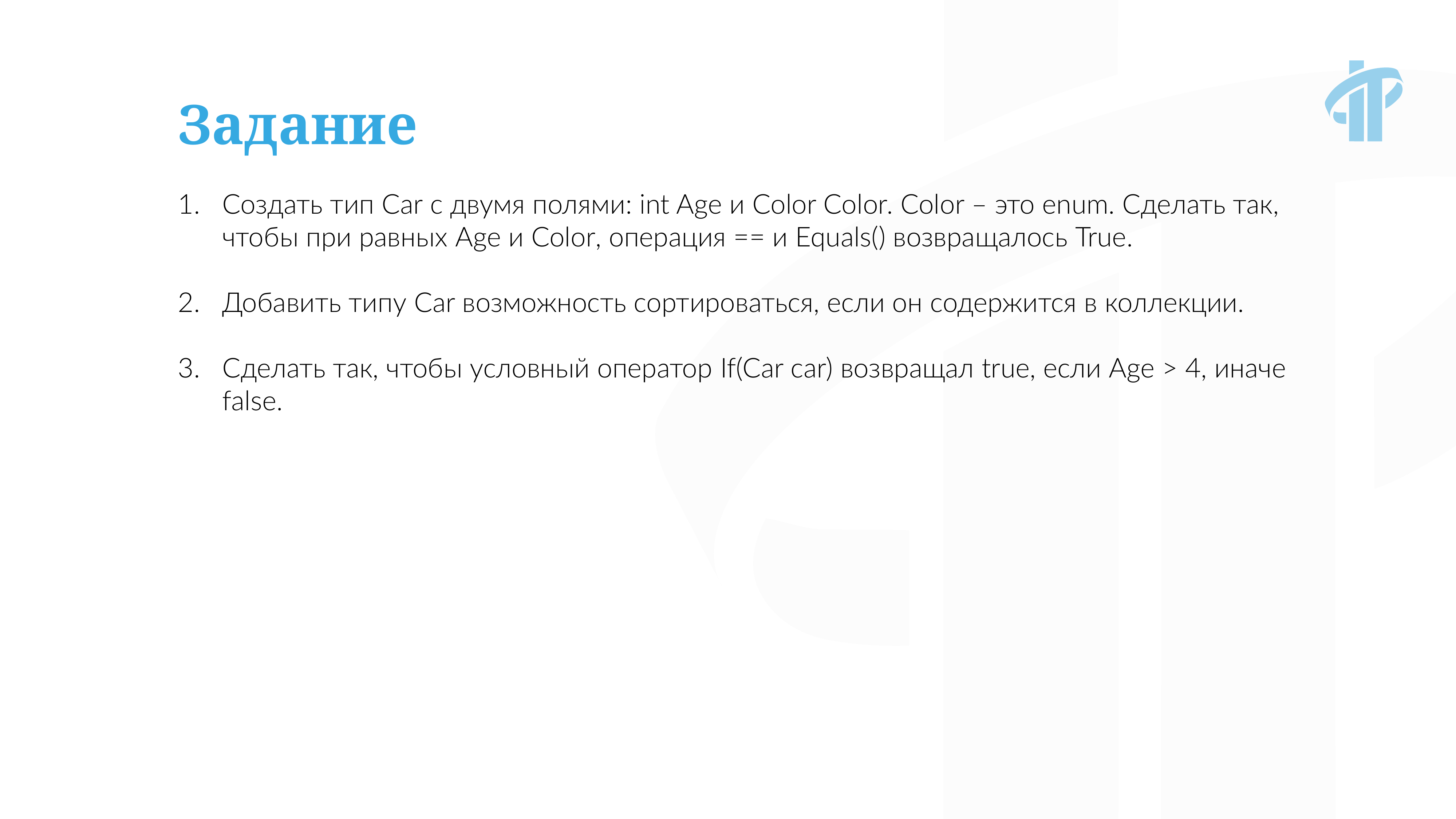

Задание
Создать тип Car с двумя полями: int Age и Color Color. Color – это enum. Сделать так, чтобы при равных Age и Color, операция == и Equals() возвращалось True.

Добавить типу Car возможность сортироваться, если он содержится в коллекции.

Сделать так, чтобы условный оператор If(Car car) возвращал true, если Age > 4, иначе false.